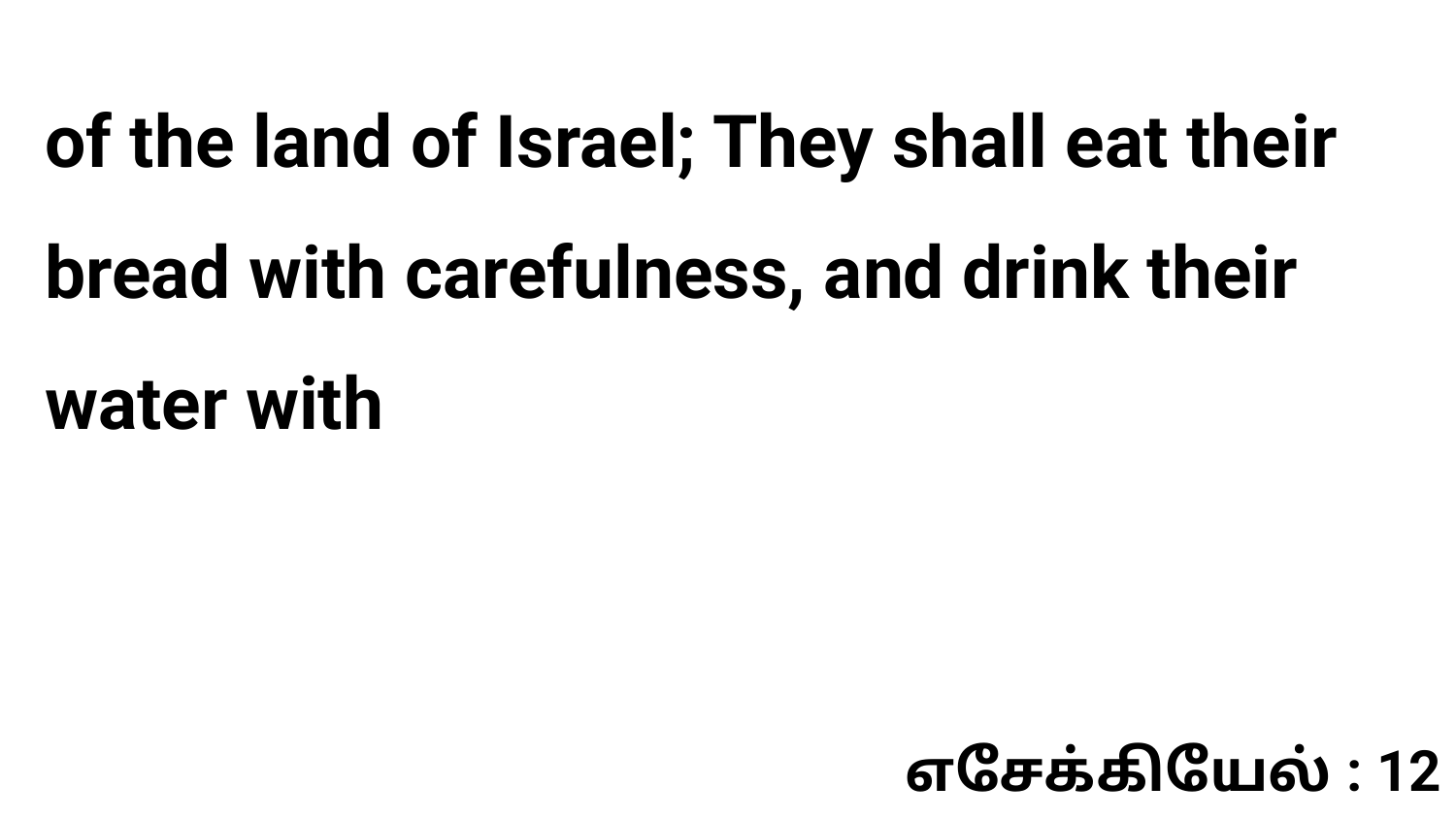

of the land of Israel; They shall eat their bread with carefulness, and drink their water with
எசேக்கியேல் : 12